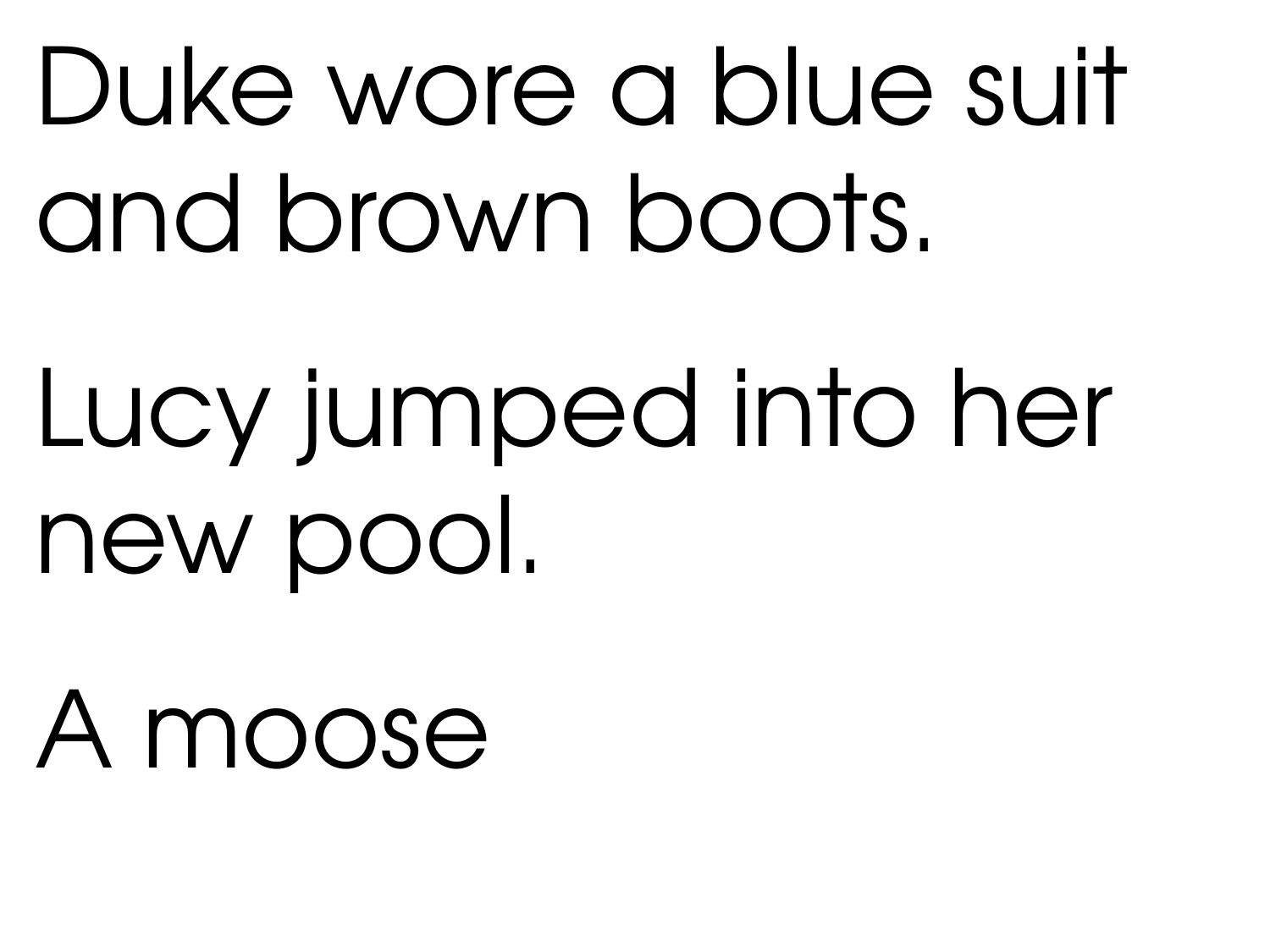

Duke wore a blue suit and brown boots.

Lucy jumped into her new pool.

A moose